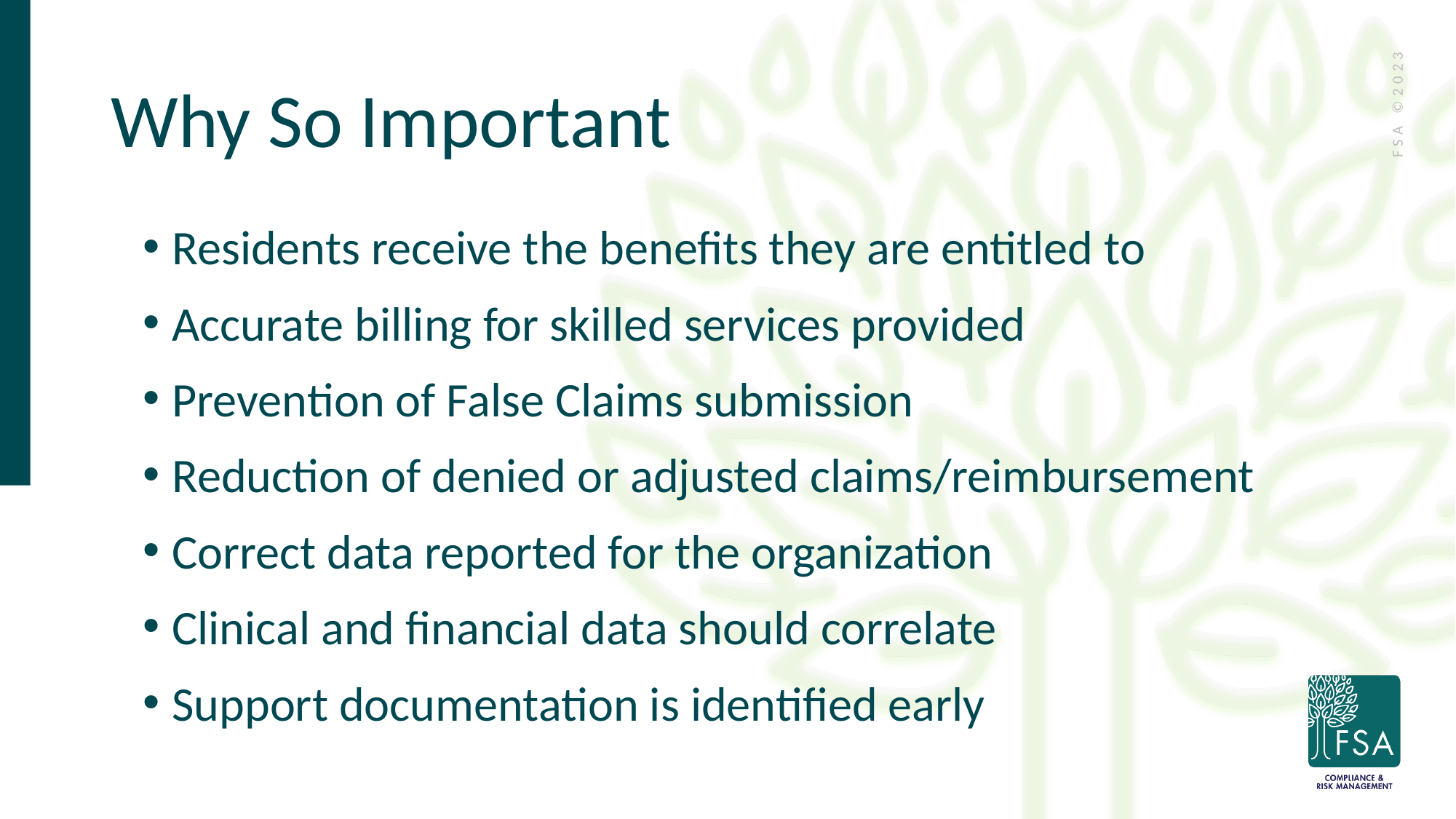

# Why So Important
Residents receive the benefits they are entitled to
Accurate billing for skilled services provided
Prevention of False Claims submission
Reduction of denied or adjusted claims/reimbursement
Correct data reported for the organization
Clinical and financial data should correlate
Support documentation is identified early